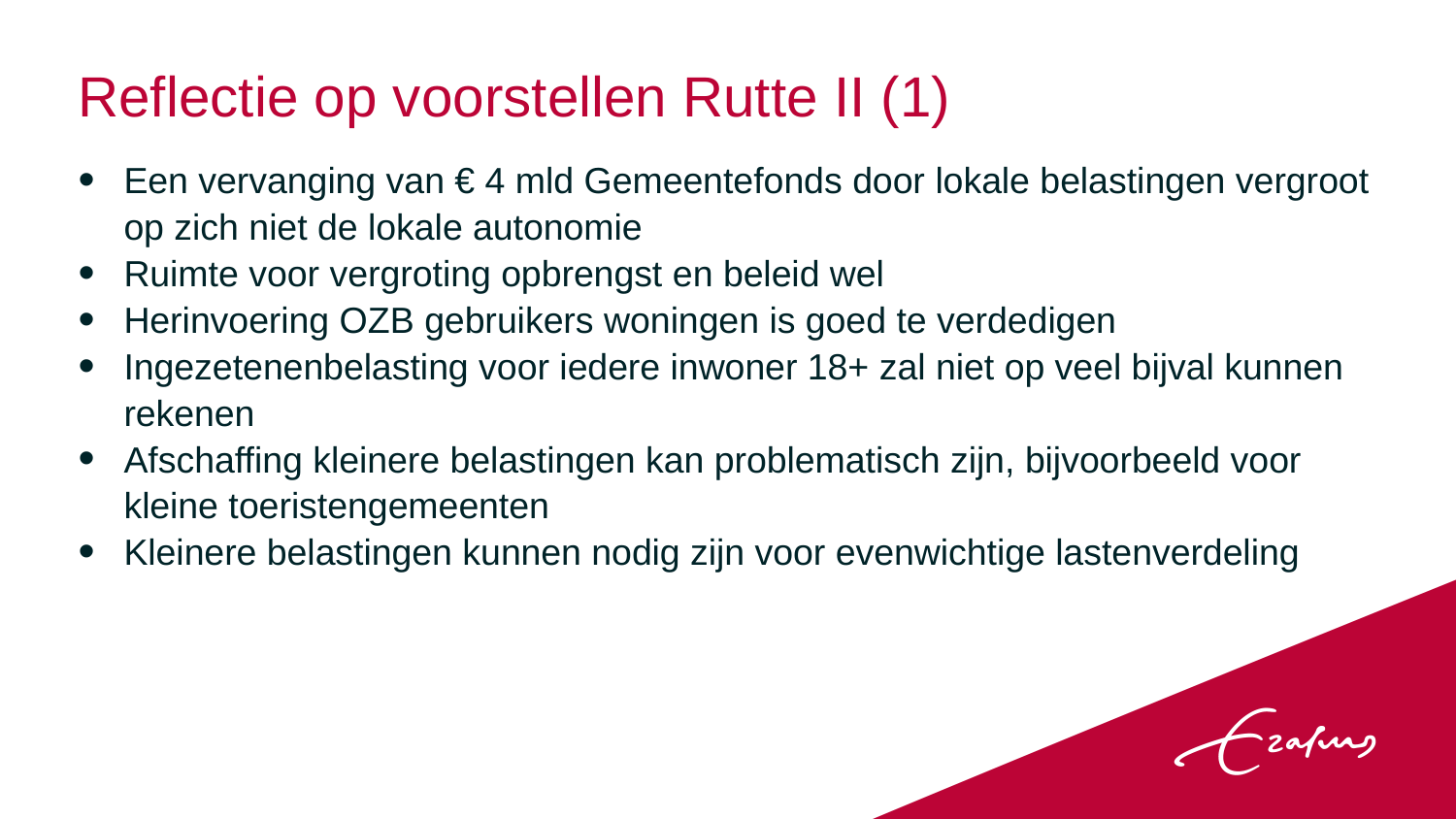

# Reflectie op voorstellen Rutte II (1)
Een vervanging van € 4 mld Gemeentefonds door lokale belastingen vergroot op zich niet de lokale autonomie
Ruimte voor vergroting opbrengst en beleid wel
Herinvoering OZB gebruikers woningen is goed te verdedigen
Ingezetenenbelasting voor iedere inwoner 18+ zal niet op veel bijval kunnen rekenen
Afschaffing kleinere belastingen kan problematisch zijn, bijvoorbeeld voor kleine toeristengemeenten
Kleinere belastingen kunnen nodig zijn voor evenwichtige lastenverdeling